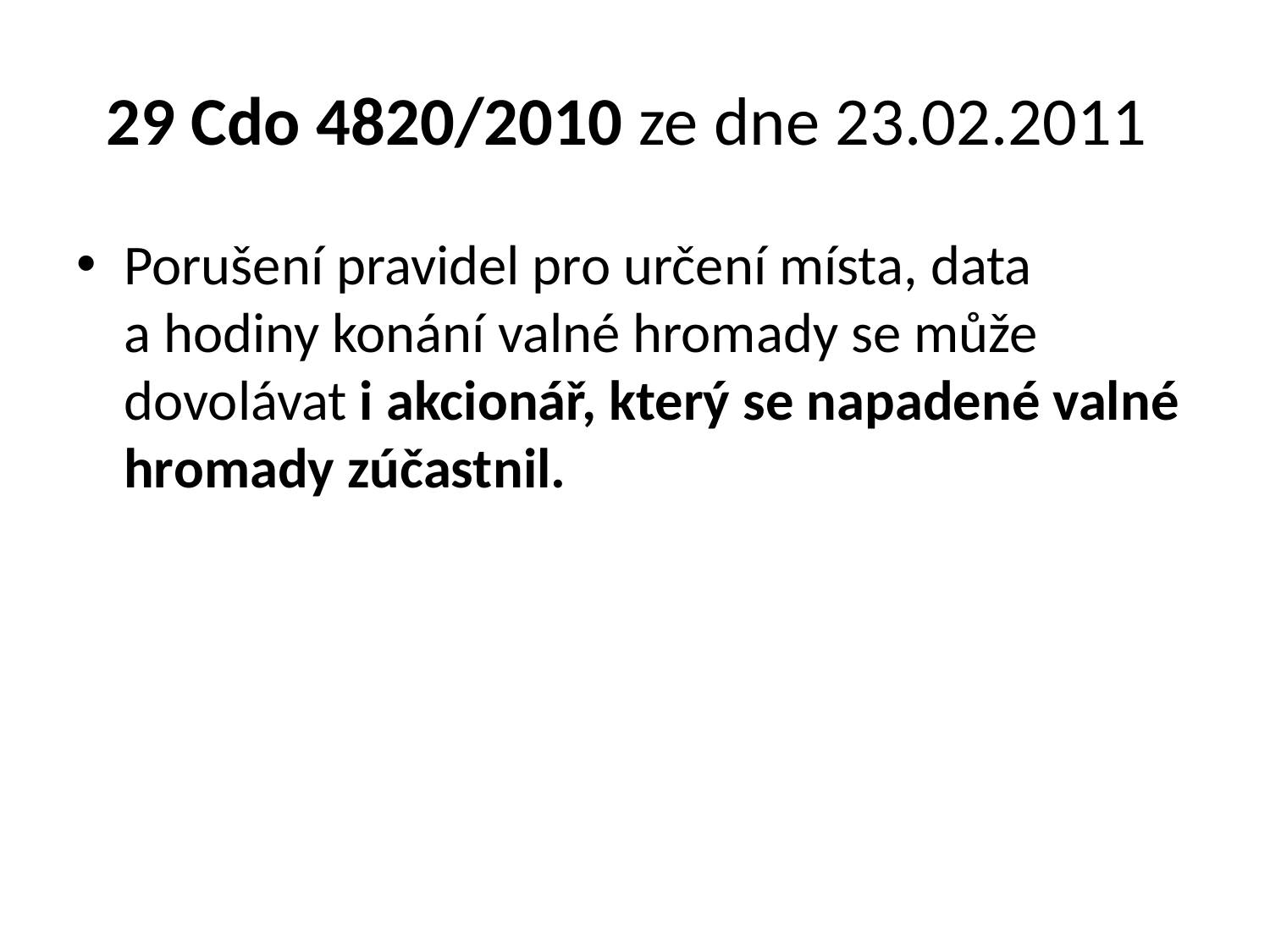

# 29 Cdo 4820/2010 ze dne 23.02.2011
Porušení pravidel pro určení místa, data a hodiny konání valné hromady se může dovolávat i akcionář, který se napadené valné hromady zúčastnil.